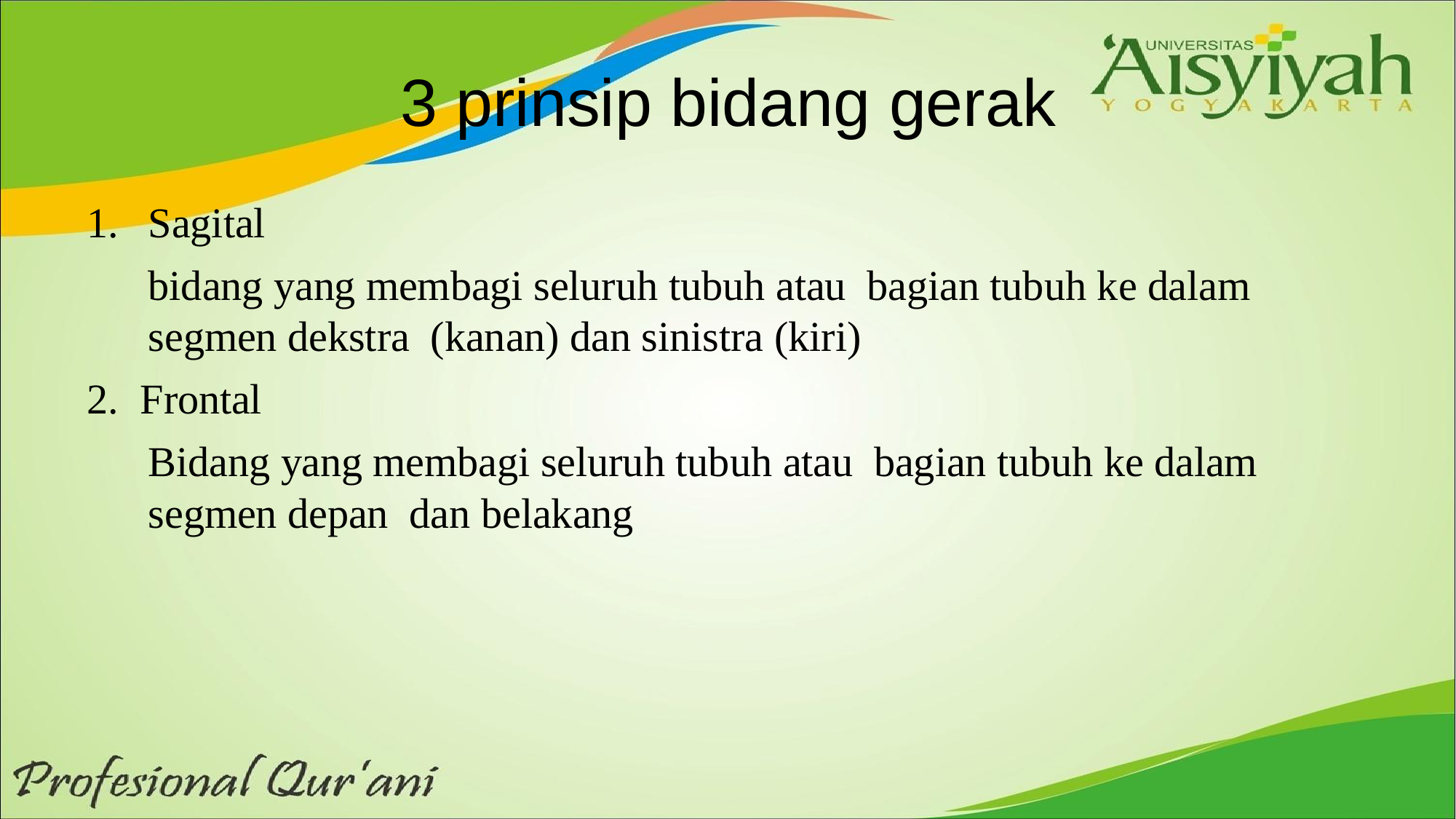

# 3 prinsip bidang gerak
Sagital
bidang yang membagi seluruh tubuh atau  bagian tubuh ke dalam segmen dekstra  (kanan) dan sinistra (kiri)
Frontal
Bidang yang membagi seluruh tubuh atau  bagian tubuh ke dalam segmen depan  dan belakang